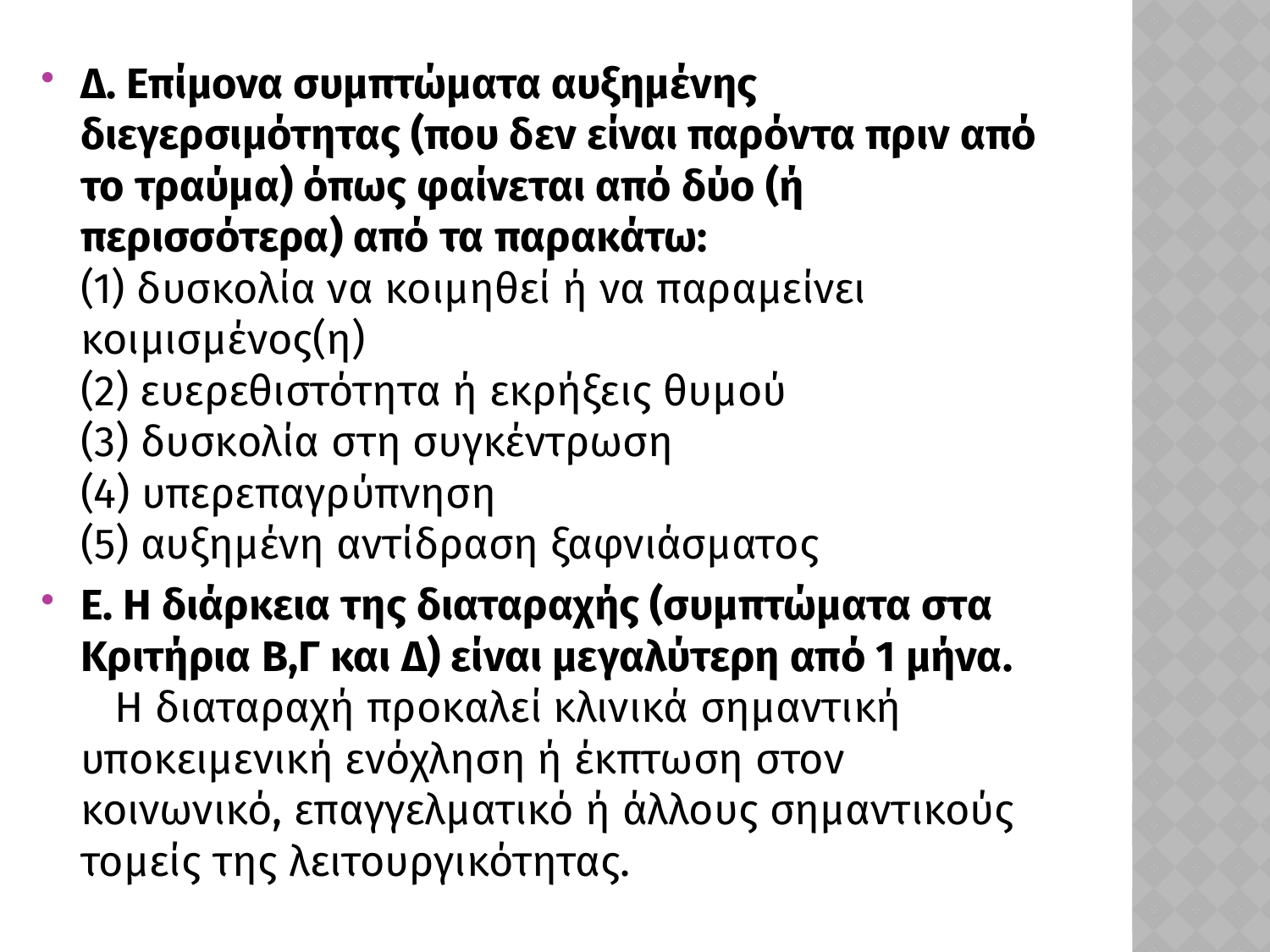

Δ. Επίμονα συμπτώματα αυξημένης διεγερσιμότητας (που δεν είναι παρόντα πριν από το τραύμα) όπως φαίνεται από δύο (ή περισσότερα) από τα παρακάτω:
(1) δυσκολία να κοιμηθεί ή να παραμείνει κοιμισμένος(η)
(2) ευερεθιστότητα ή εκρήξεις θυμού
(3) δυσκολία στη συγκέντρωση
(4) υπερεπαγρύπνηση
(5) αυξημένη αντίδραση ξαφνιάσματος
Ε. Η διάρκεια της διαταραχής (συμπτώματα στα Κριτήρια Β,Γ και Δ) είναι μεγαλύτερη από 1 μήνα.
   Η διαταραχή προκαλεί κλινικά σημαντική υποκειμενική ενόχληση ή έκπτωση στον κοινωνικό, επαγγελματικό ή άλλους σημαντικούς τομείς της λειτουργικότητας.